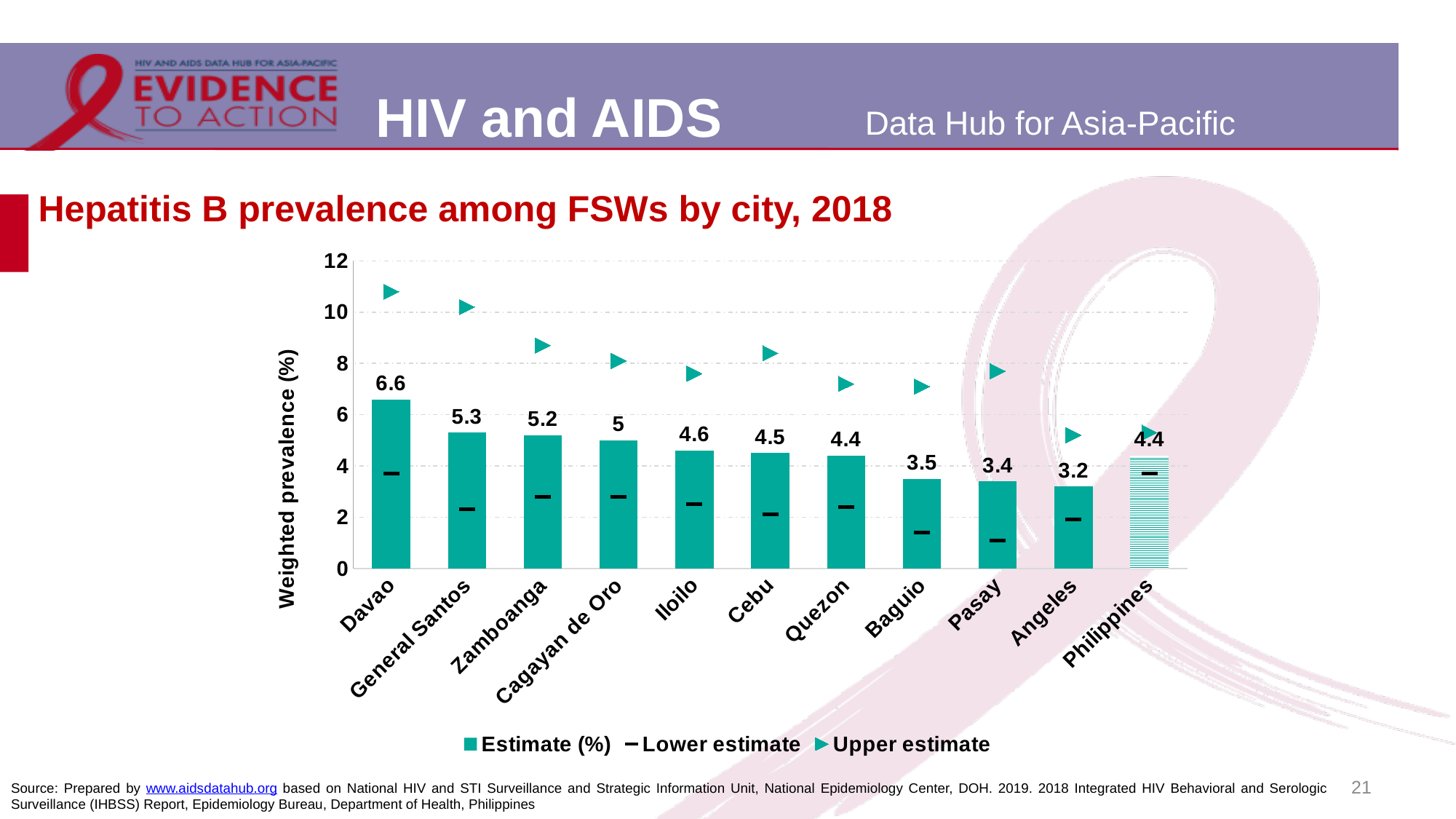

# Hepatitis B prevalence among FSWs by city, 2018

### Chart

| Category | Estimate (%) | Lower estimate | Upper estimate |
|---|---|---|---|
| Davao | 6.6 | 3.7 | 10.8 |
| General Santos | 5.3 | 2.3 | 10.2 |
| Zamboanga | 5.2 | 2.8 | 8.7 |
| Cagayan de Oro | 5.0 | 2.8 | 8.1 |
| Iloilo | 4.6 | 2.5 | 7.6 |
| Cebu | 4.5 | 2.1 | 8.4 |
| Quezon | 4.4 | 2.4 | 7.2 |
| Baguio | 3.5 | 1.4 | 7.1 |
| Pasay | 3.4 | 1.1 | 7.7 |
| Angeles | 3.2 | 1.9 | 5.2 |
| Philippines | 4.4 | 3.7 | 5.3 |
21
Source: Prepared by www.aidsdatahub.org based on National HIV and STI Surveillance and Strategic Information Unit, National Epidemiology Center, DOH. 2019. 2018 Integrated HIV Behavioral and Serologic Surveillance (IHBSS) Report, Epidemiology Bureau, Department of Health, Philippines